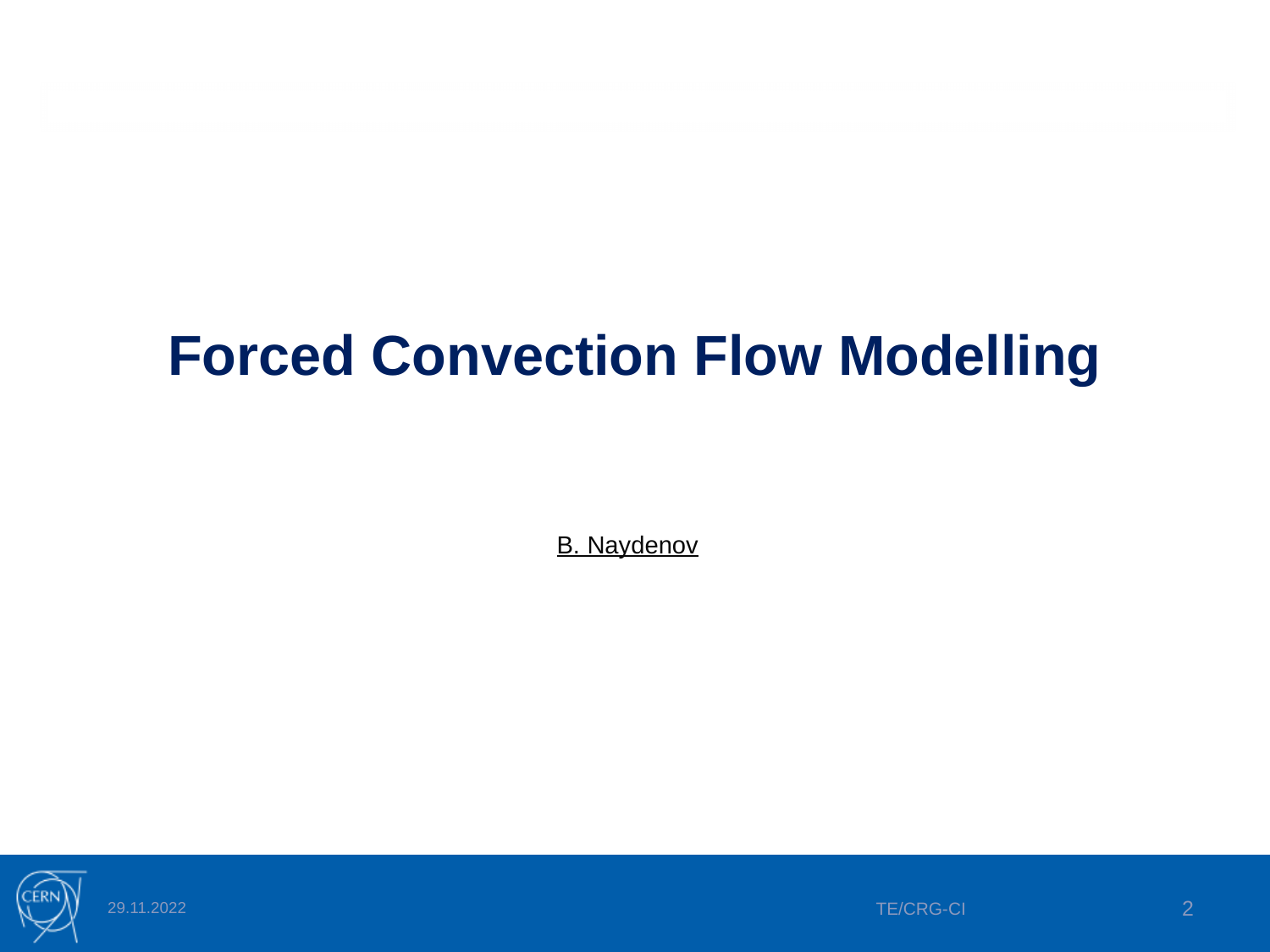

# Forced Convection Flow Modelling
B. Naydenov

29.11.2022
TE/CRG-CI
2